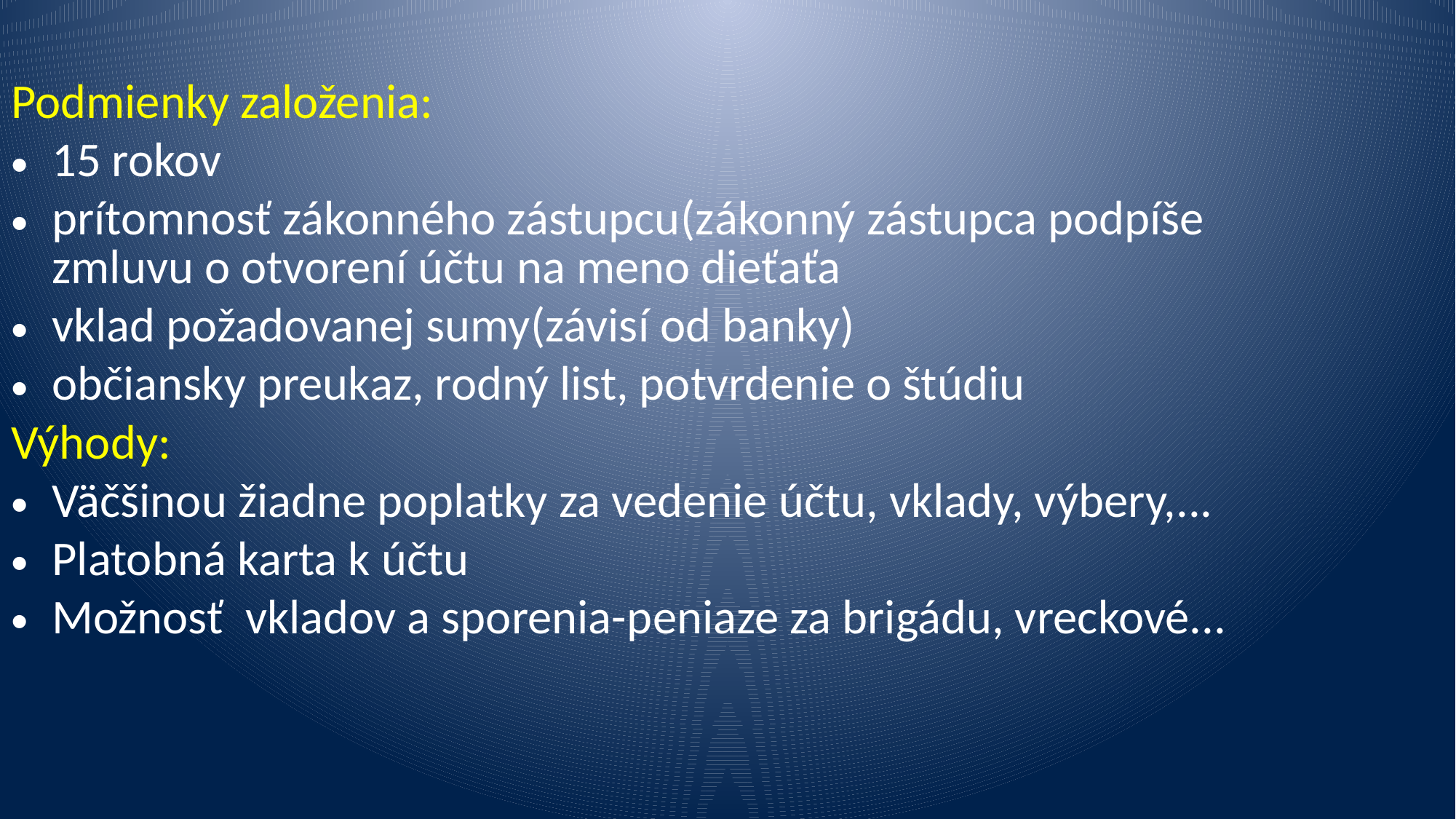

Podmienky založenia:
15 rokov
prítomnosť zákonného zástupcu(zákonný zástupca podpíše zmluvu o otvorení účtu na meno dieťaťa
vklad požadovanej sumy(závisí od banky)
občiansky preukaz, rodný list, potvrdenie o štúdiu
Výhody:
Väčšinou žiadne poplatky za vedenie účtu, vklady, výbery,...
Platobná karta k účtu
Možnosť  vkladov a sporenia-peniaze za brigádu, vreckové...